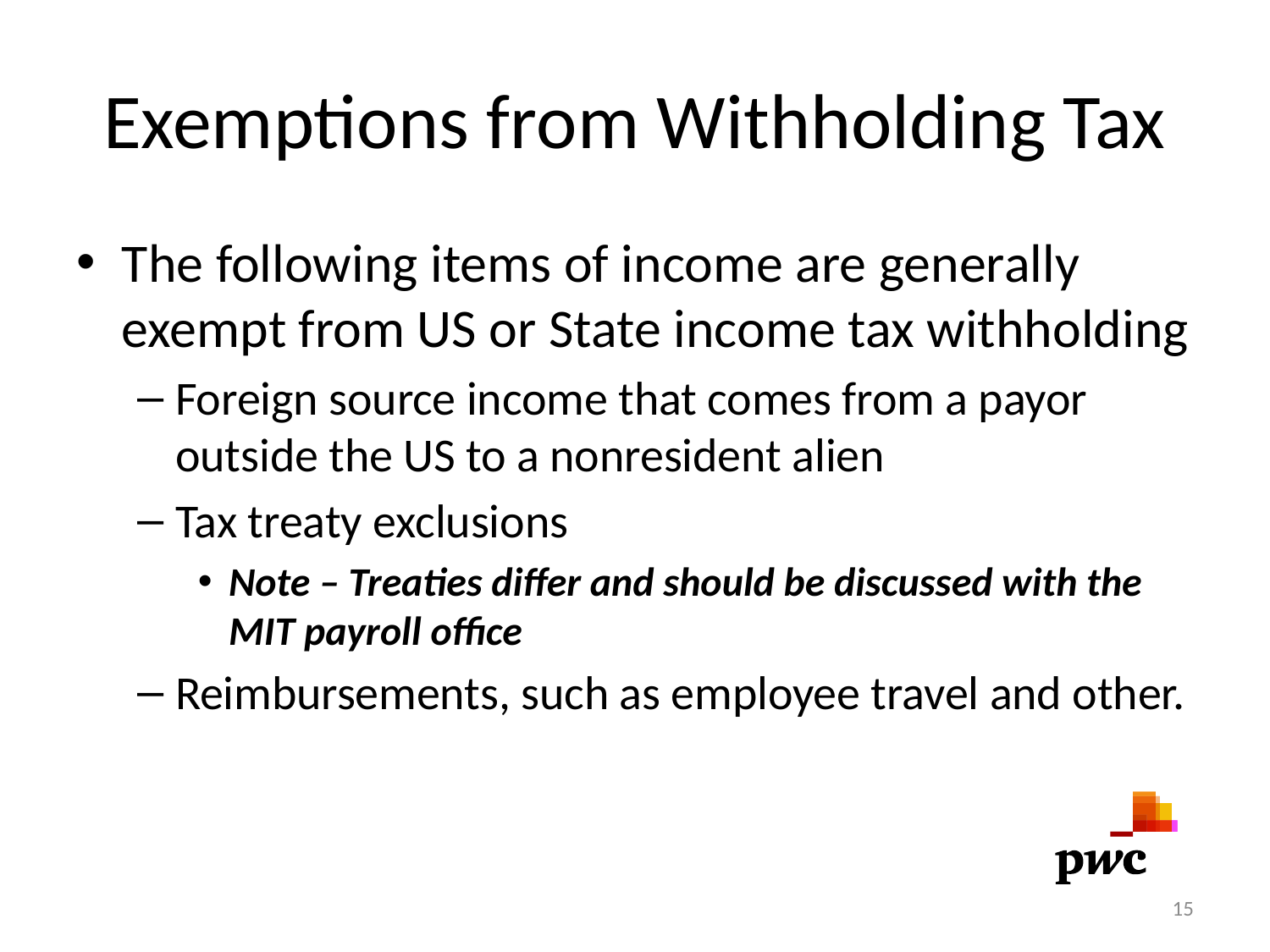

# Exemptions from Withholding Tax
The following items of income are generally exempt from US or State income tax withholding
Foreign source income that comes from a payor outside the US to a nonresident alien
Tax treaty exclusions
Note – Treaties differ and should be discussed with the MIT payroll office
Reimbursements, such as employee travel and other.

15